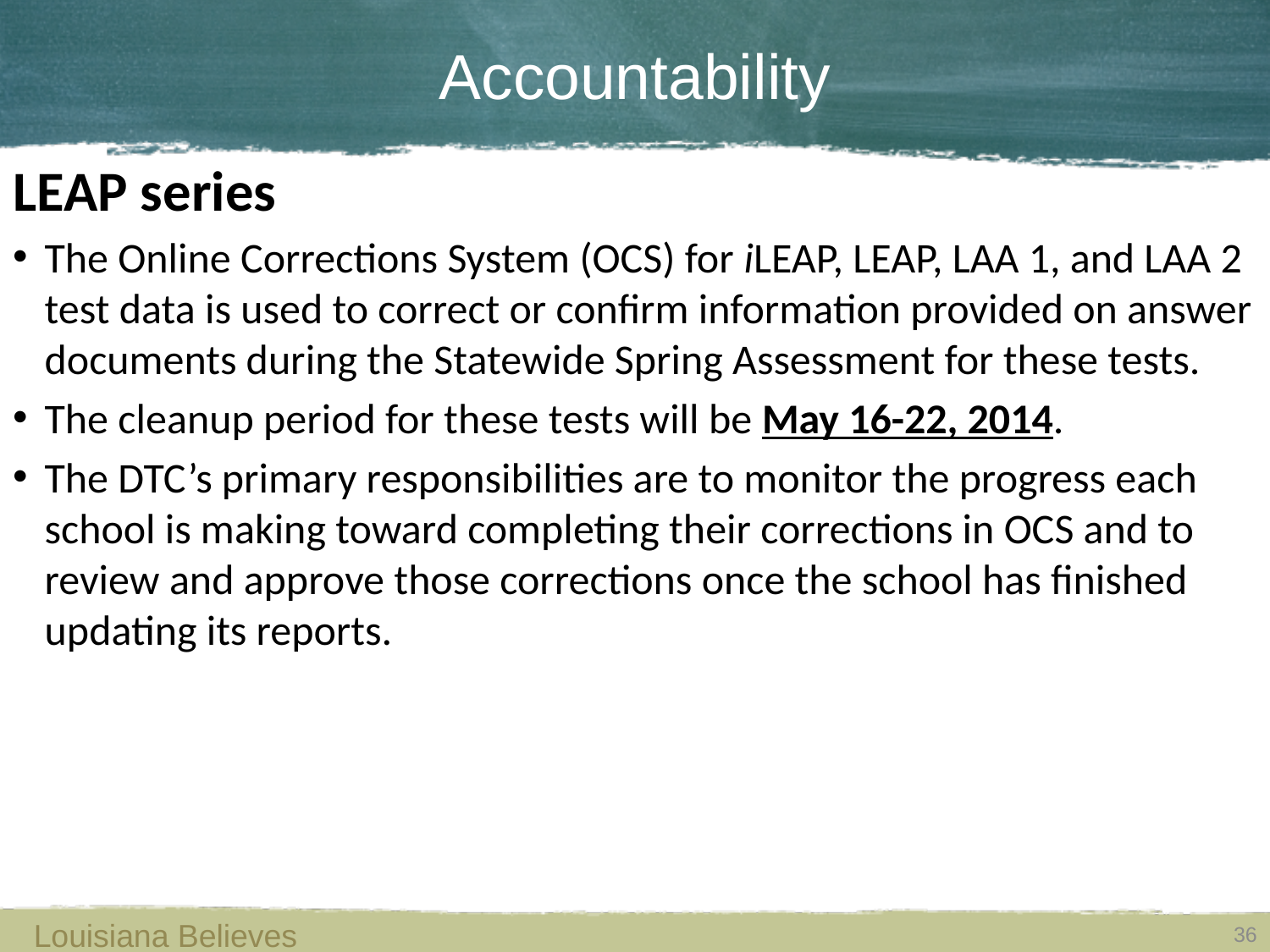

# Accountability
LEAP series
The Online Corrections System (OCS) for iLEAP, LEAP, LAA 1, and LAA 2 test data is used to correct or confirm information provided on answer documents during the Statewide Spring Assessment for these tests.
The cleanup period for these tests will be May 16-22, 2014.
The DTC’s primary responsibilities are to monitor the progress each school is making toward completing their corrections in OCS and to review and approve those corrections once the school has finished updating its reports.

Louisiana Believes
36